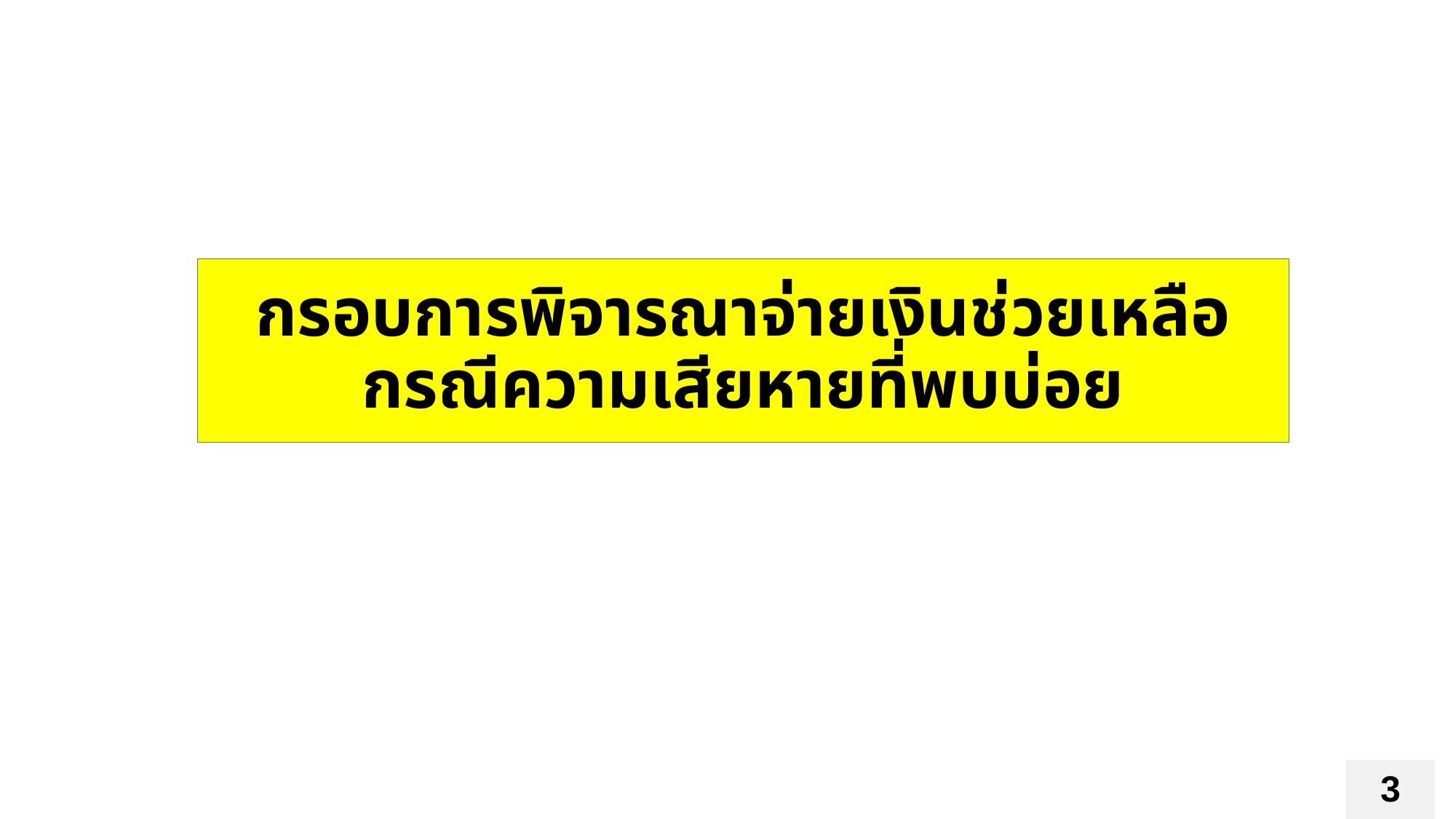

# กรอบการพิจารณาจ่ายเงินช่วยเหลือ กรณีความเสียหายที่พบบ่อย
3